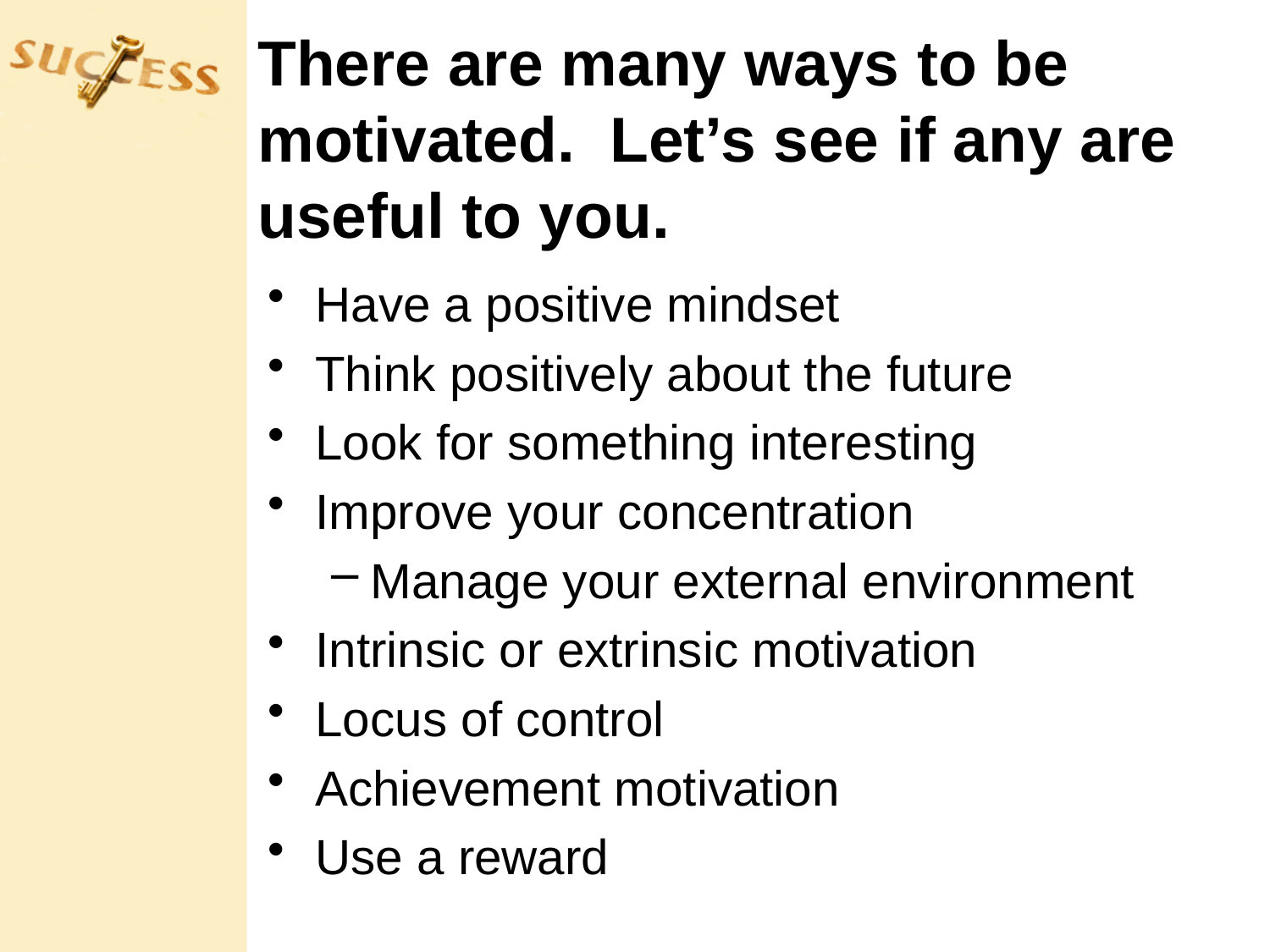

# There are many ways to be  motivated.  Let’s see if any are useful to you.
Have a positive mindset
Think positively about the future
Look for something interesting
Improve your concentration
Manage your external environment
Intrinsic or extrinsic motivation
Locus of control
Achievement motivation
Use a reward